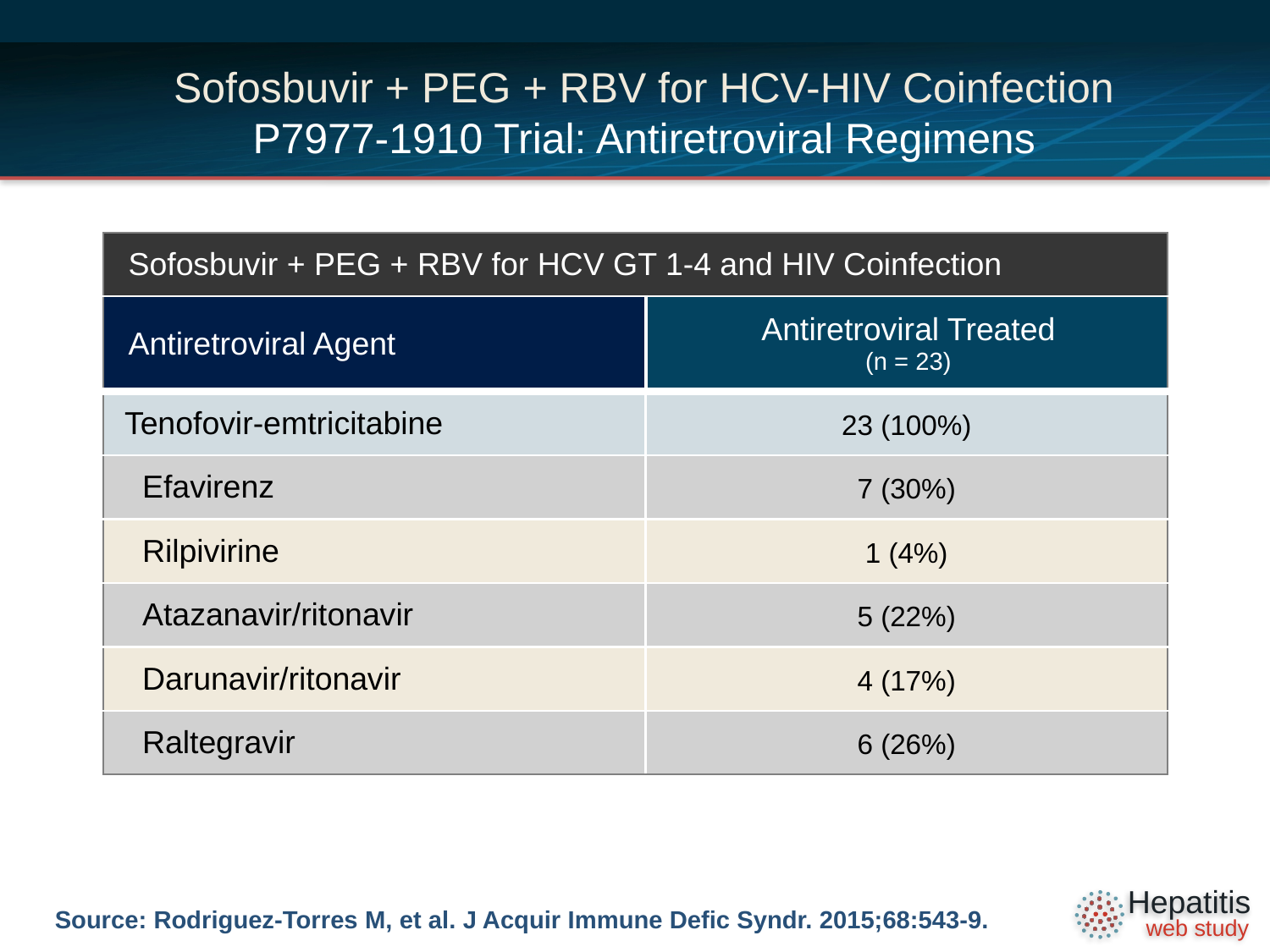

Sofosbuvir + PEG + RBV for HCV-HIV Coinfection
P7977-1910 Trial: Antiretroviral Regimens
| Sofosbuvir + PEG + RBV for HCV GT 1-4 and HIV Coinfection |  |
| --- | --- |
| Antiretroviral Agent | Antiretroviral Treated (n = 23) |
| Tenofovir-emtricitabine | 23 (100%) |
| Efavirenz | 7 (30%) |
| Rilpivirine | 1 (4%) |
| Atazanavir/ritonavir | 5 (22%) |
| Darunavir/ritonavir | 4 (17%) |
| Raltegravir | 6 (26%) |
Source: Rodriguez-Torres M, et al. J Acquir Immune Defic Syndr. 2015;68:543-9.